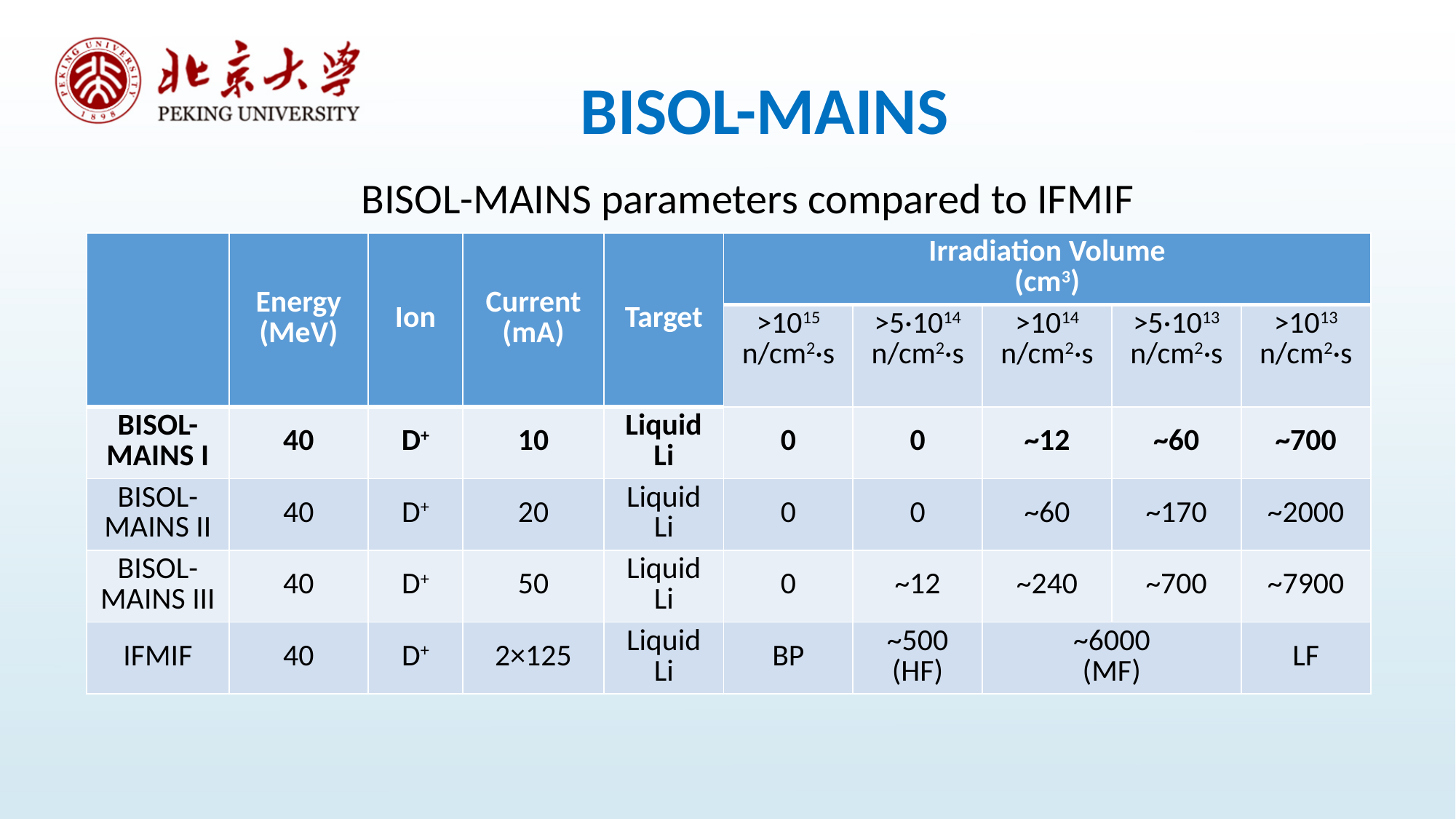

# BISOL-MAINS
BISOL-MAINS parameters compared to IFMIF
|  | Energy (MeV) | Ion | Current (mA) | Target | Irradiation Volume (cm3) |  |  |  |  |
| --- | --- | --- | --- | --- | --- | --- | --- | --- | --- |
|  |  |  |  |  | >1015 n/cm2·s | >5·1014 n/cm2·s | >1014 n/cm2·s | >5·1013 n/cm2·s | >1013 n/cm2·s |
| BISOL-MAINS I | 40 | D+ | 10 | Liquid Li | 0 | 0 | ~12 | ~60 | ~700 |
| BISOL-MAINS II | 40 | D+ | 20 | Liquid Li | 0 | 0 | ~60 | ~170 | ~2000 |
| BISOL-MAINS III | 40 | D+ | 50 | Liquid Li | 0 | ~12 | ~240 | ~700 | ~7900 |
| IFMIF | 40 | D+ | 2×125 | Liquid Li | BP | ~500 (HF) | ~6000 (MF) |  | LF |